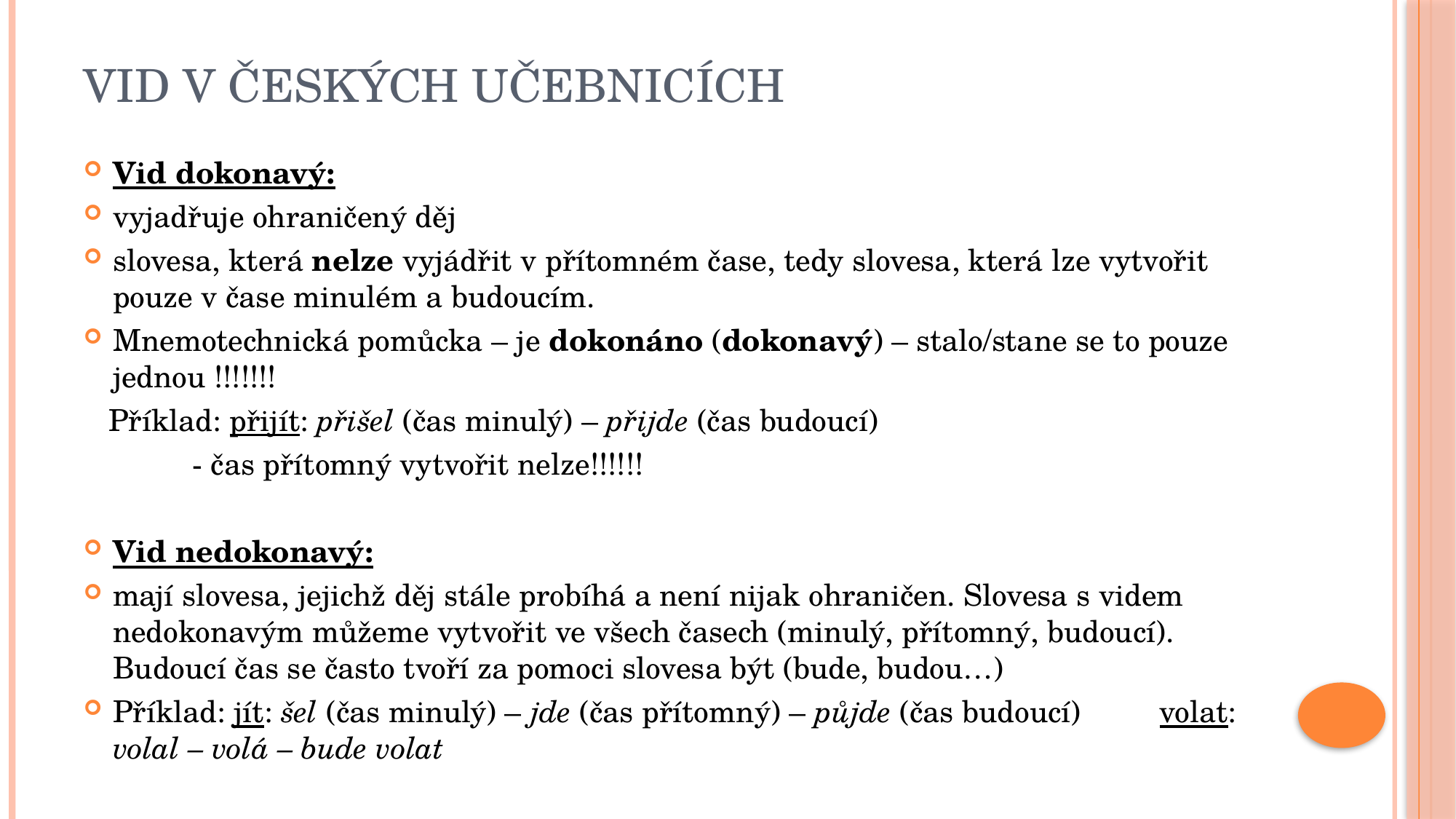

# Vid v českých učebnicích
Vid dokonavý:
vyjadřuje ohraničený děj
slovesa, která nelze vyjádřit v přítomném čase, tedy slovesa, která lze vytvořit pouze v čase minulém a budoucím.
Mnemotechnická pomůcka – je dokonáno (dokonavý) – stalo/stane se to pouze jednou !!!!!!!
   Příklad: přijít: přišel (čas minulý) – přijde (čas budoucí)
             - čas přítomný vytvořit nelze!!!!!!

Vid nedokonavý:
mají slovesa, jejichž děj stále probíhá a není nijak ohraničen. Slovesa s videm nedokonavým můžeme vytvořit ve všech časech (minulý, přítomný, budoucí). Budoucí čas se často tvoří za pomoci slovesa být (bude, budou…)
Příklad: jít: šel (čas minulý) – jde (čas přítomný) – půjde (čas budoucí) 	      volat: volal – volá – bude volat